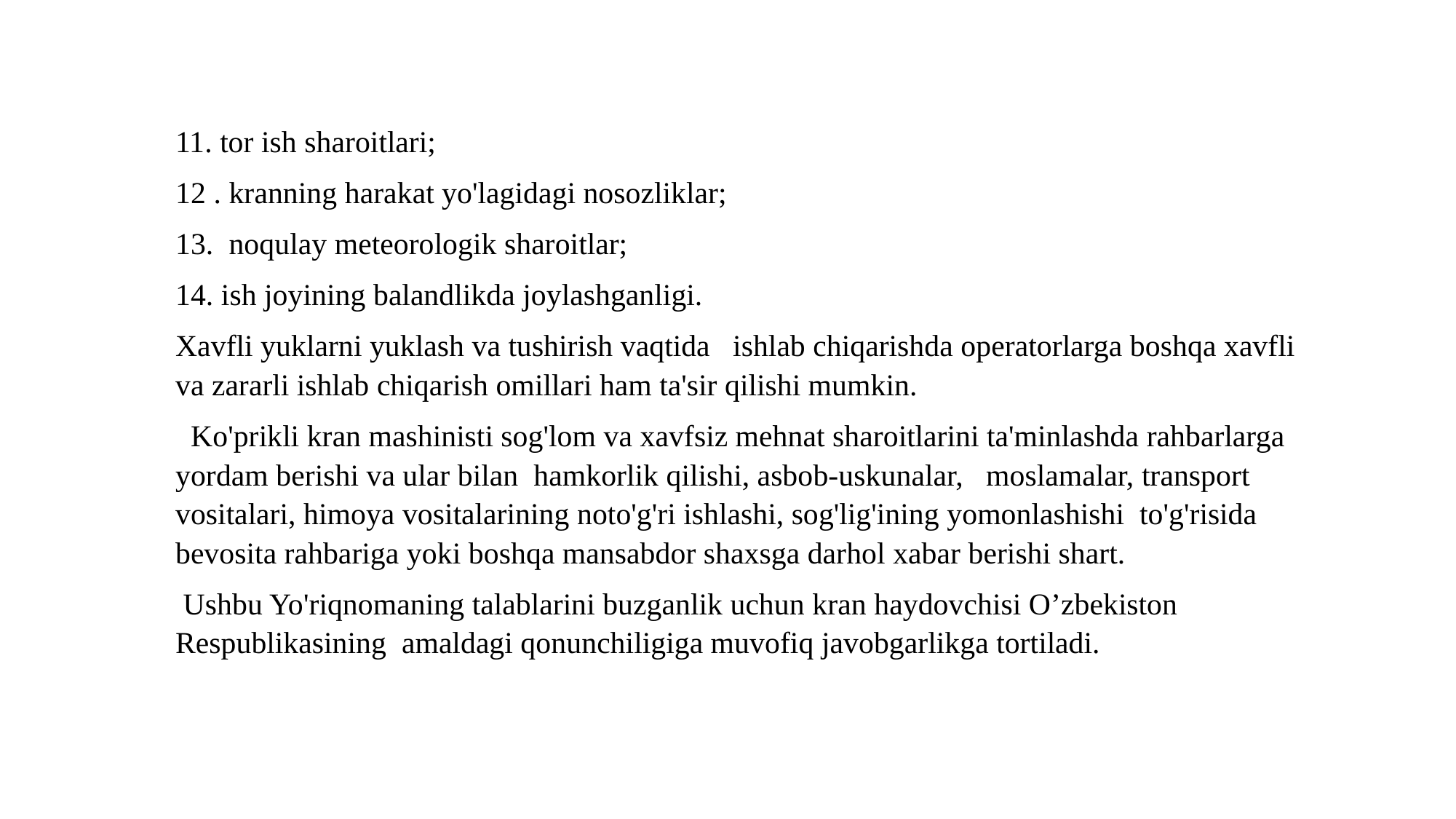

11. tor ish sharoitlari;
12 . kranning harakat yo'lagidagi nosozliklar;
13.  noqulay meteorologik sharoitlar;
14. ish joyining balandlikda joylashganligi.
Xavfli yuklarni yuklash va tushirish vaqtida   ishlab chiqarishda operatorlarga boshqa xavfli va zararli ishlab chiqarish omillari ham ta'sir qilishi mumkin.
  Ko'prikli kran mashinisti sog'lom va xavfsiz mehnat sharoitlarini ta'minlashda rahbarlarga yordam berishi va ular bilan  hamkorlik qilishi, asbob-uskunalar,   moslamalar, transport vositalari, himoya vositalarining noto'g'ri ishlashi, sog'lig'ining yomonlashishi  to'g'risida bevosita rahbariga yoki boshqa mansabdor shaxsga darhol xabar berishi shart.
 Ushbu Yo'riqnomaning talablarini buzganlik uchun kran haydovchisi O’zbekiston Respublikasining  amaldagi qonunchiligiga muvofiq javobgarlikga tortiladi.